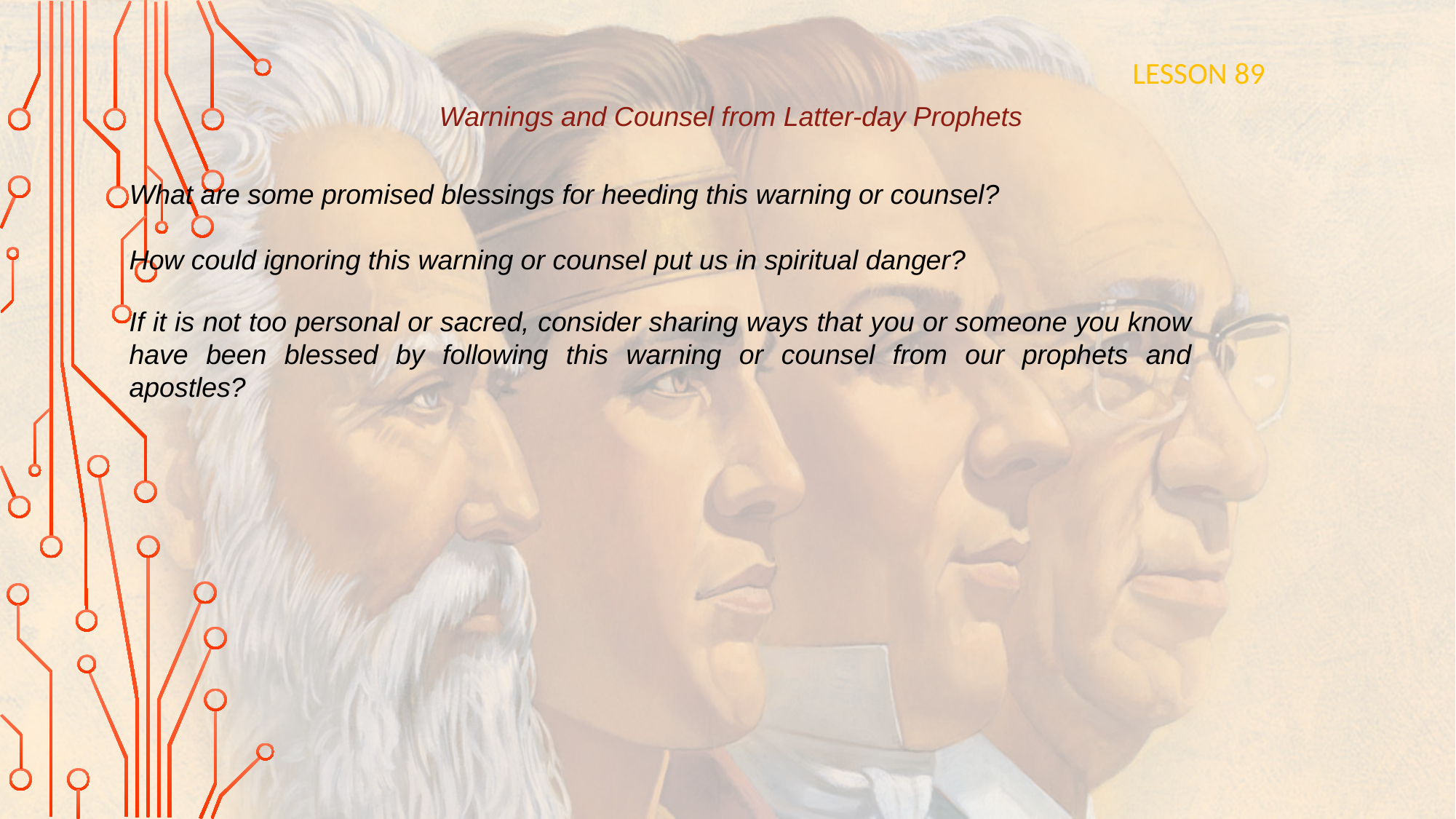

LESSON 89
Warnings and Counsel from Latter-day Prophets
What are some promised blessings for heeding this warning or counsel?
How could ignoring this warning or counsel put us in spiritual danger?
If it is not too personal or sacred, consider sharing ways that you or someone you know have been blessed by following this warning or counsel from our prophets and apostles?